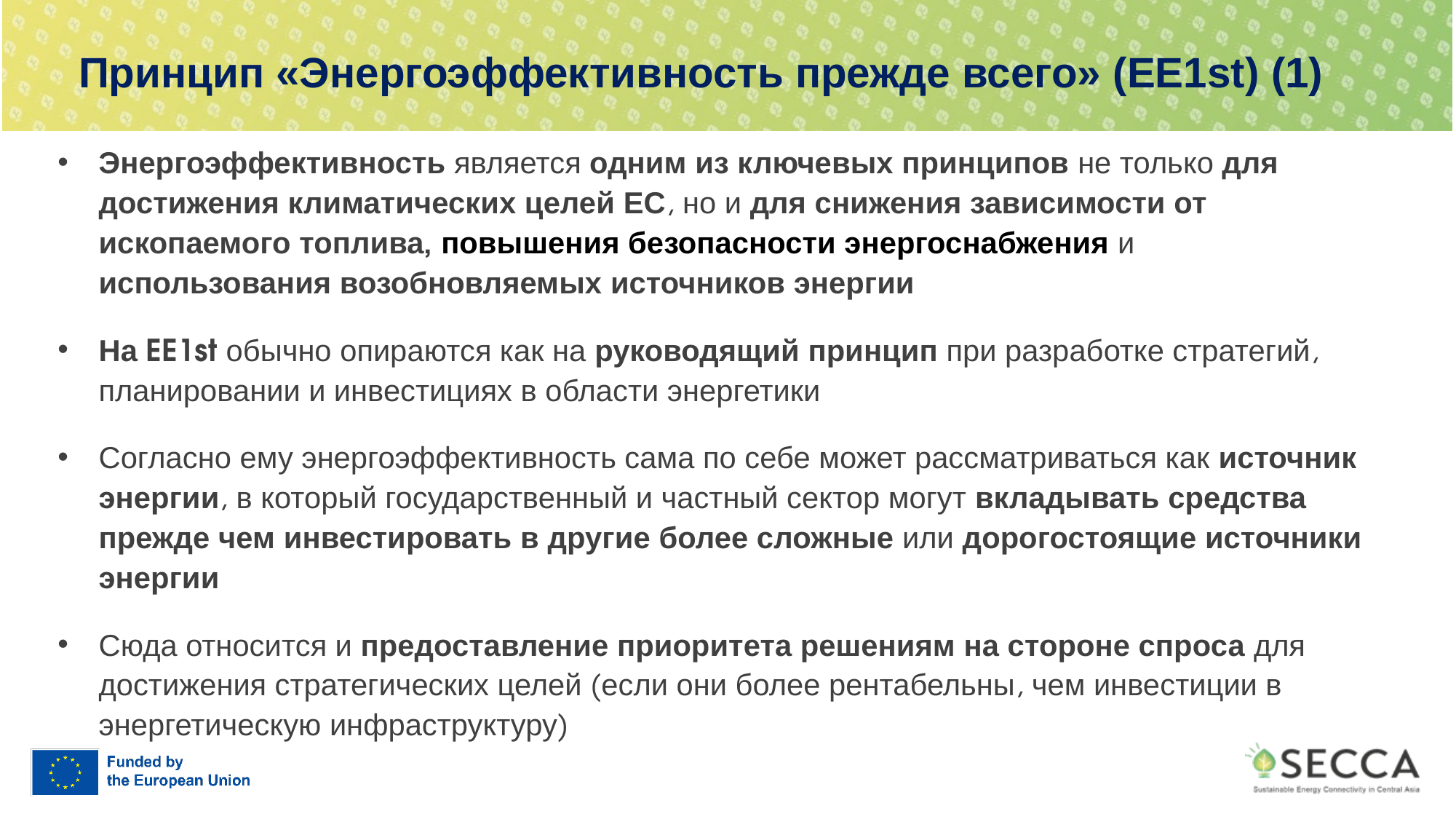

# Принцип «Энергоэффективность прежде всего» (EE1st) (1)
Энергоэффективность является одним из ключевых принципов не только для достижения климатических целей ЕС, но и для снижения зависимости от ископаемого топлива, повышения безопасности энергоснабжения и использования возобновляемых источников энергии
На EE1st обычно опираются как на руководящий принцип при разработке стратегий, планировании и инвестициях в области энергетики
Согласно ему энергоэффективность сама по себе может рассматриваться как источник энергии, в который государственный и частный сектор могут вкладывать средства прежде чем инвестировать в другие более сложные или дорогостоящие источники энергии
Сюда относится и предоставление приоритета решениям на стороне спроса для достижения стратегических целей (если они более рентабельны, чем инвестиции в энергетическую инфраструктуру)